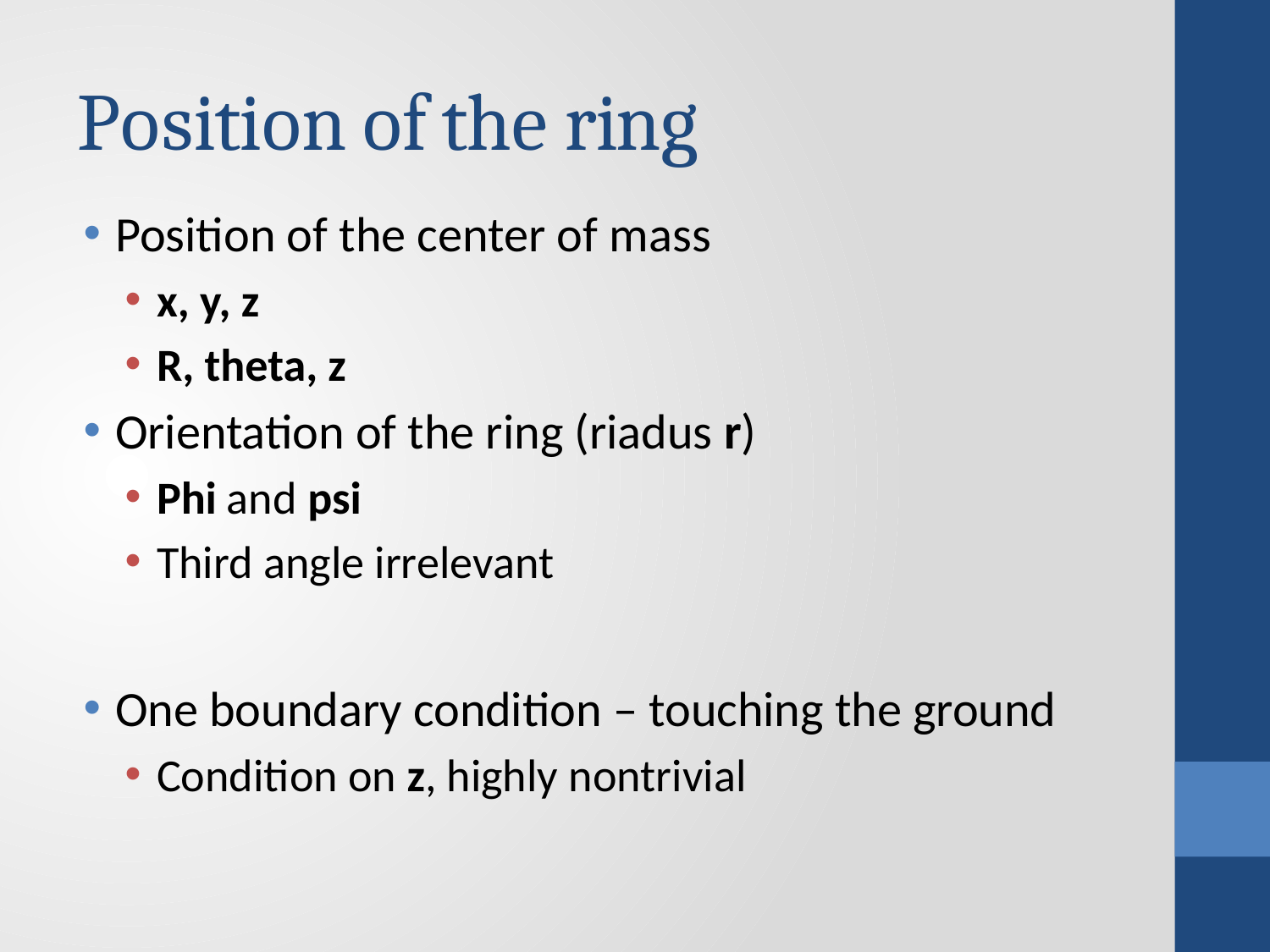

# Position of the ring
Position of the center of mass
x, y, z
R, theta, z
Orientation of the ring (riadus r)
Phi and psi
Third angle irrelevant

One boundary condition – touching the ground
Condition on z, highly nontrivial